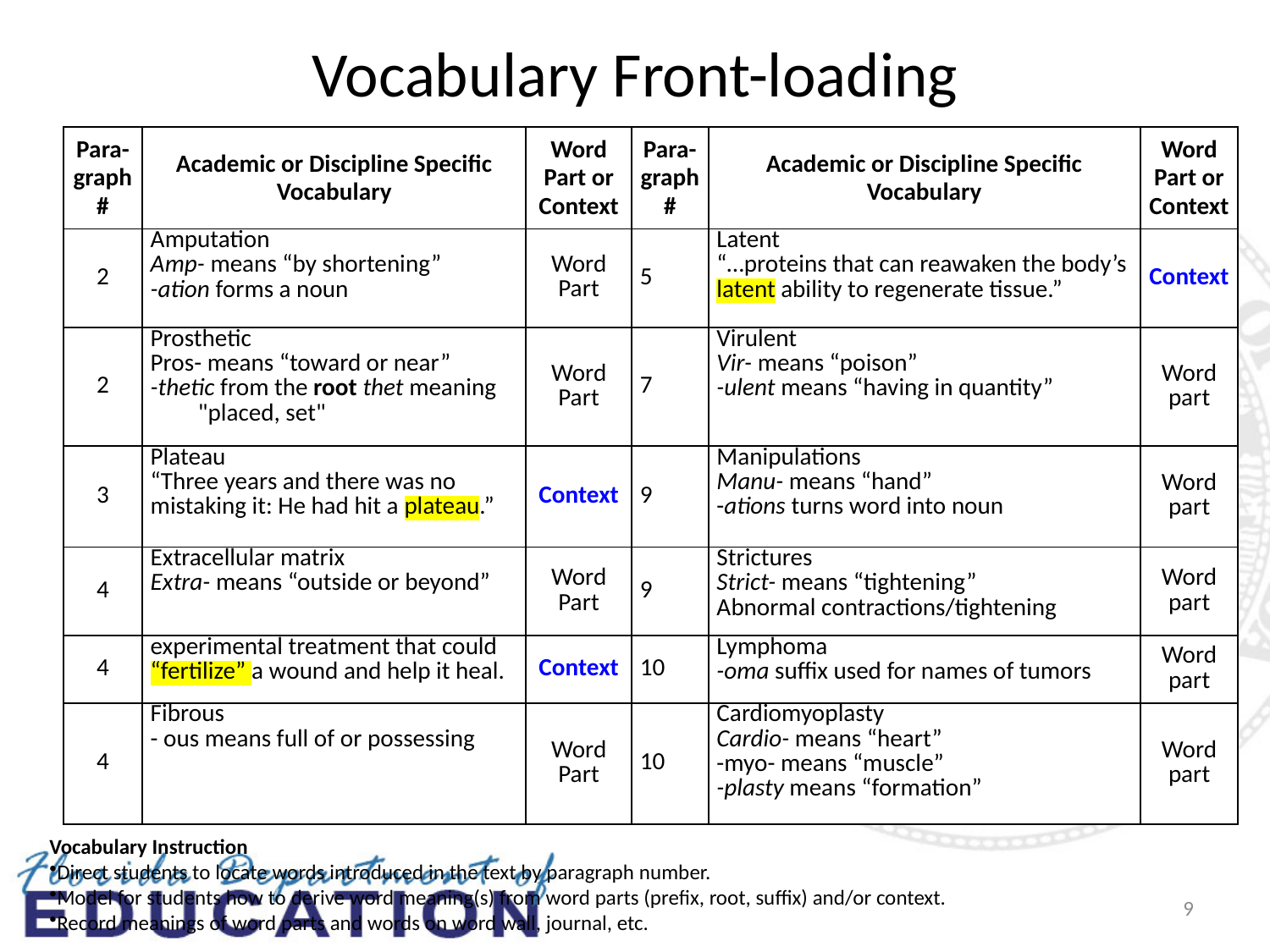

# Vocabulary Front-loading
| Para-graph # | Academic or Discipline Specific Vocabulary | Word Part or Context | Para-graph # | Academic or Discipline Specific Vocabulary | Word Part or Context |
| --- | --- | --- | --- | --- | --- |
| 2 | Amputation Amp- means “by shortening” -ation forms a noun | Word Part | 5 | Latent “…proteins that can reawaken the body’s latent ability to regenerate tissue.” | Context |
| 2 | Prosthetic Pros- means “toward or near” -thetic from the root thet meaning "placed, set" | Word Part | 7 | Virulent Vir- means “poison” -ulent means “having in quantity” | Word part |
| 3 | Plateau “Three years and there was no mistaking it: He had hit a plateau.” | Context | 9 | Manipulations Manu- means “hand” -ations turns word into noun | Word part |
| 4 | Extracellular matrix Extra- means “outside or beyond” | Word Part | 9 | Strictures Strict- means “tightening” Abnormal contractions/tightening | Word part |
| 4 | experimental treatment that could “fertilize” a wound and help it heal. | Context | 10 | Lymphoma -oma suffix used for names of tumors | Word part |
| 4 | Fibrous - ous means full of or possessing | Word Part | 10 | Cardiomyoplasty Cardio- means “heart” -myo- means “muscle” -plasty means “formation” | Word part |
Vocabulary Instruction
Direct students to locate words introduced in the text by paragraph number.
Model for students how to derive word meaning(s) from word parts (prefix, root, suffix) and/or context.
Record meanings of word parts and words on word wall, journal, etc.
9